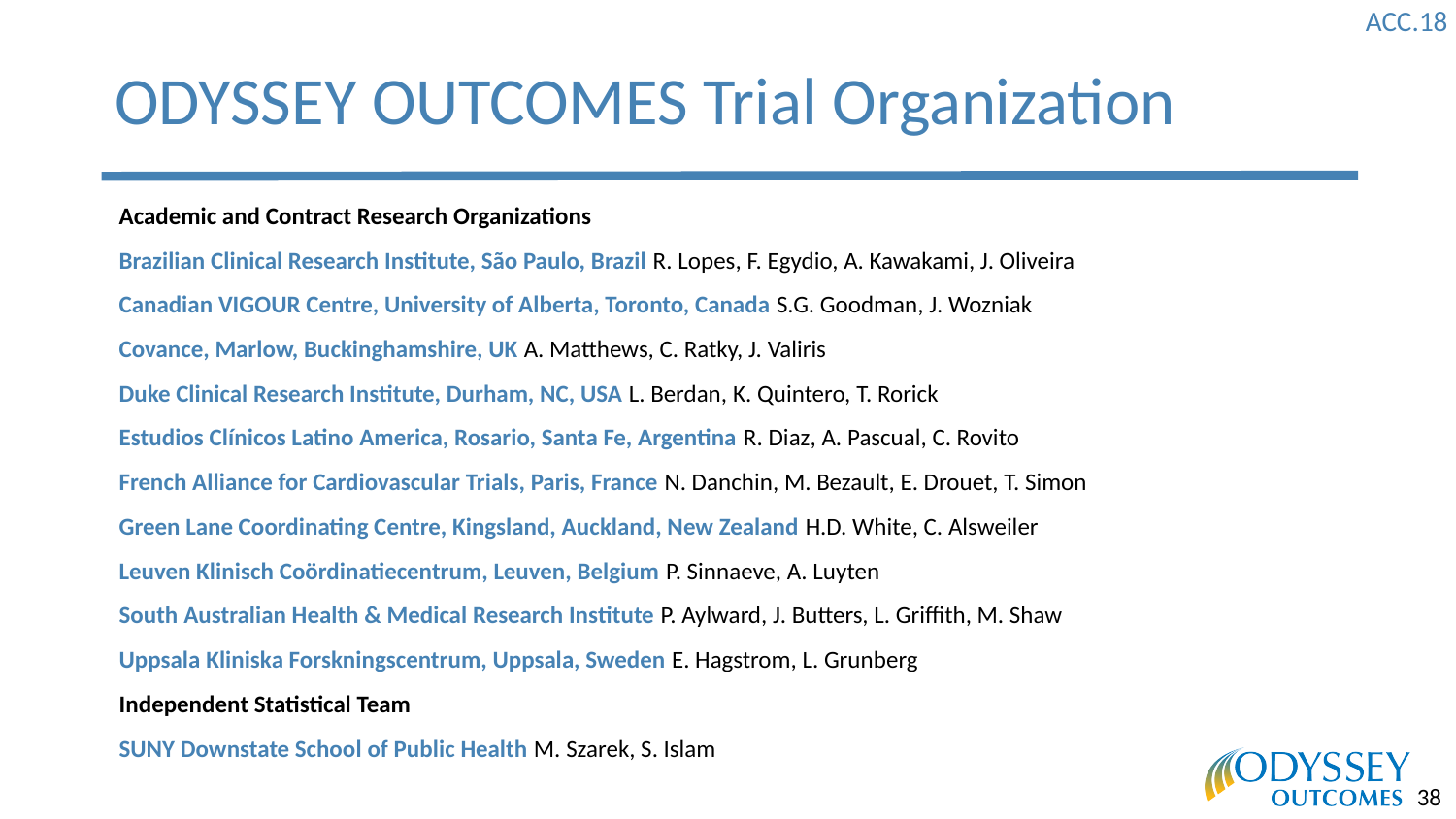

# ODYSSEY OUTCOMES Trial Organization
Academic and Contract Research Organizations
Brazilian Clinical Research Institute, São Paulo, Brazil R. Lopes, F. Egydio, A. Kawakami, J. Oliveira
Canadian VIGOUR Centre, University of Alberta, Toronto, Canada S.G. Goodman, J. Wozniak
Covance, Marlow, Buckinghamshire, UK A. Matthews, C. Ratky, J. Valiris
Duke Clinical Research Institute, Durham, NC, USA L. Berdan, K. Quintero, T. Rorick
Estudios Clínicos Latino America, Rosario, Santa Fe, Argentina R. Diaz, A. Pascual, C. Rovito
French Alliance for Cardiovascular Trials, Paris, France N. Danchin, M. Bezault, E. Drouet, T. Simon
Green Lane Coordinating Centre, Kingsland, Auckland, New Zealand H.D. White, C. Alsweiler
Leuven Klinisch Coördinatiecentrum, Leuven, Belgium P. Sinnaeve, A. Luyten
South Australian Health & Medical Research Institute P. Aylward, J. Butters, L. Griffith, M. Shaw
Uppsala Kliniska Forskningscentrum, Uppsala, Sweden E. Hagstrom, L. Grunberg
Independent Statistical Team
SUNY Downstate School of Public Health M. Szarek, S. Islam